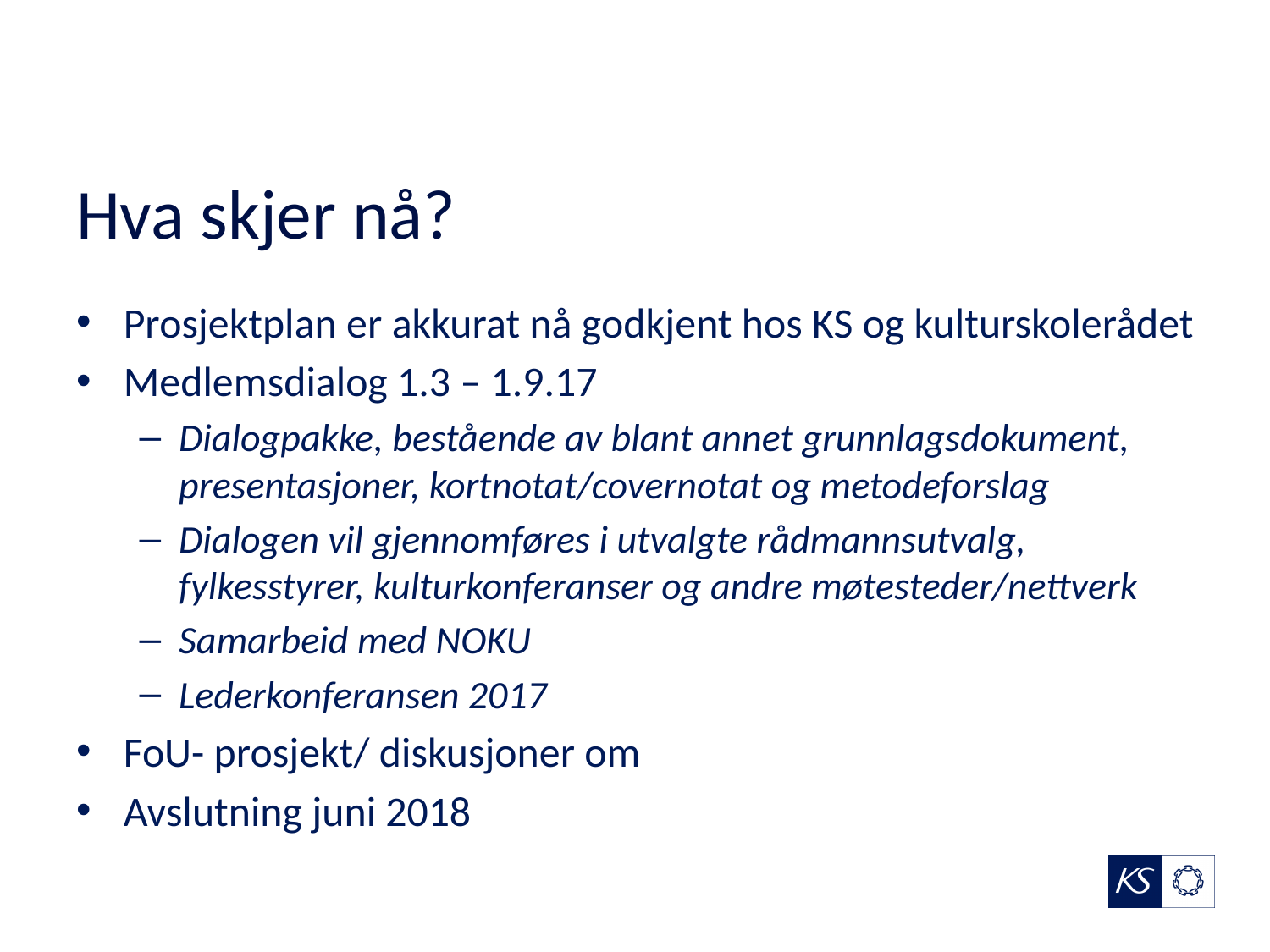

# Hva skjer nå?
Prosjektplan er akkurat nå godkjent hos KS og kulturskolerådet
Medlemsdialog 1.3 – 1.9.17
Dialogpakke, bestående av blant annet grunnlagsdokument, presentasjoner, kortnotat/covernotat og metodeforslag
Dialogen vil gjennomføres i utvalgte rådmannsutvalg, fylkesstyrer, kulturkonferanser og andre møtesteder/nettverk
Samarbeid med NOKU
Lederkonferansen 2017
FoU- prosjekt/ diskusjoner om
Avslutning juni 2018